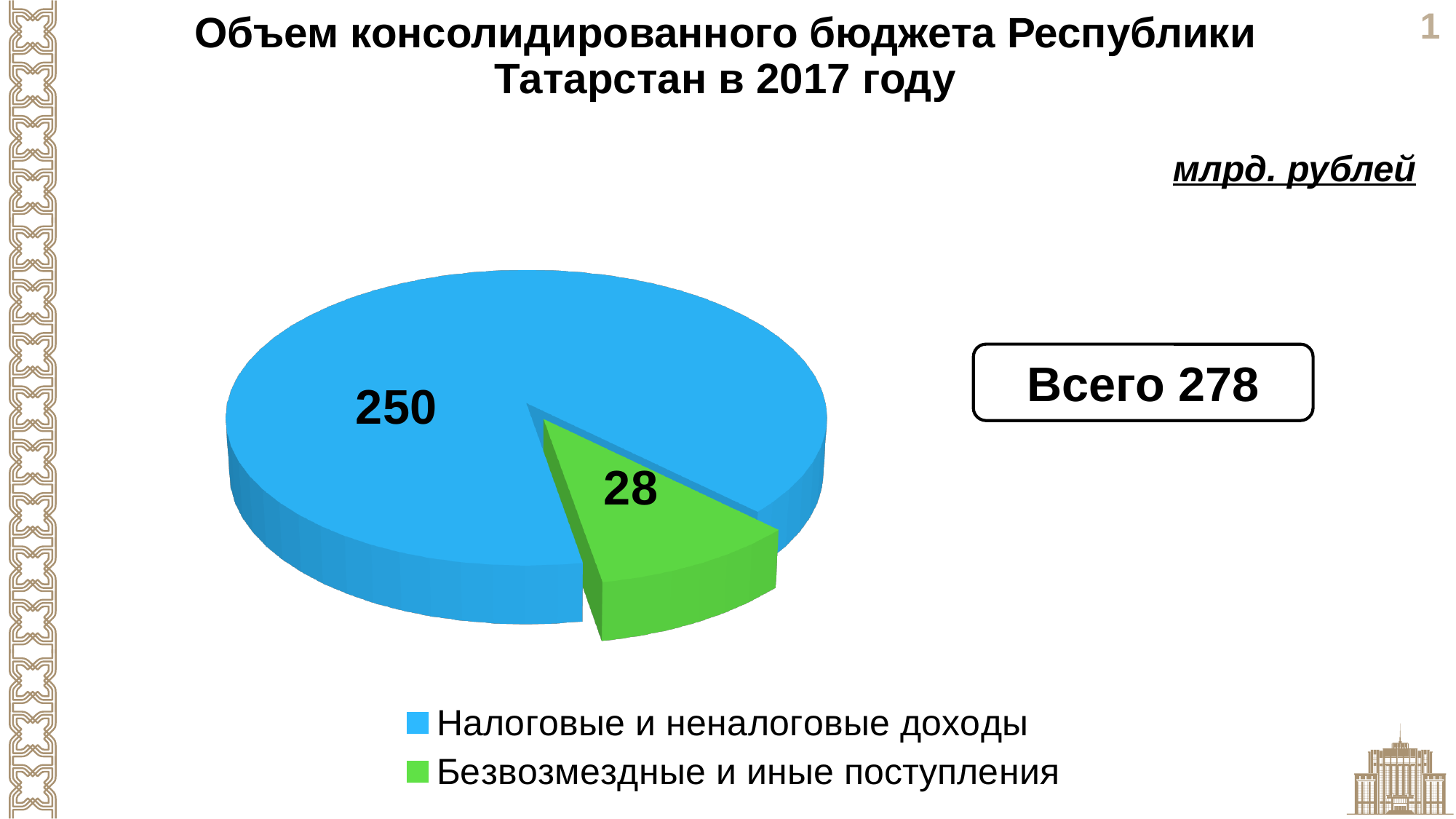

Объем консолидированного бюджета Республики Татарстан в 2017 году

[unsupported chart]

млрд. рублей
Всего 278